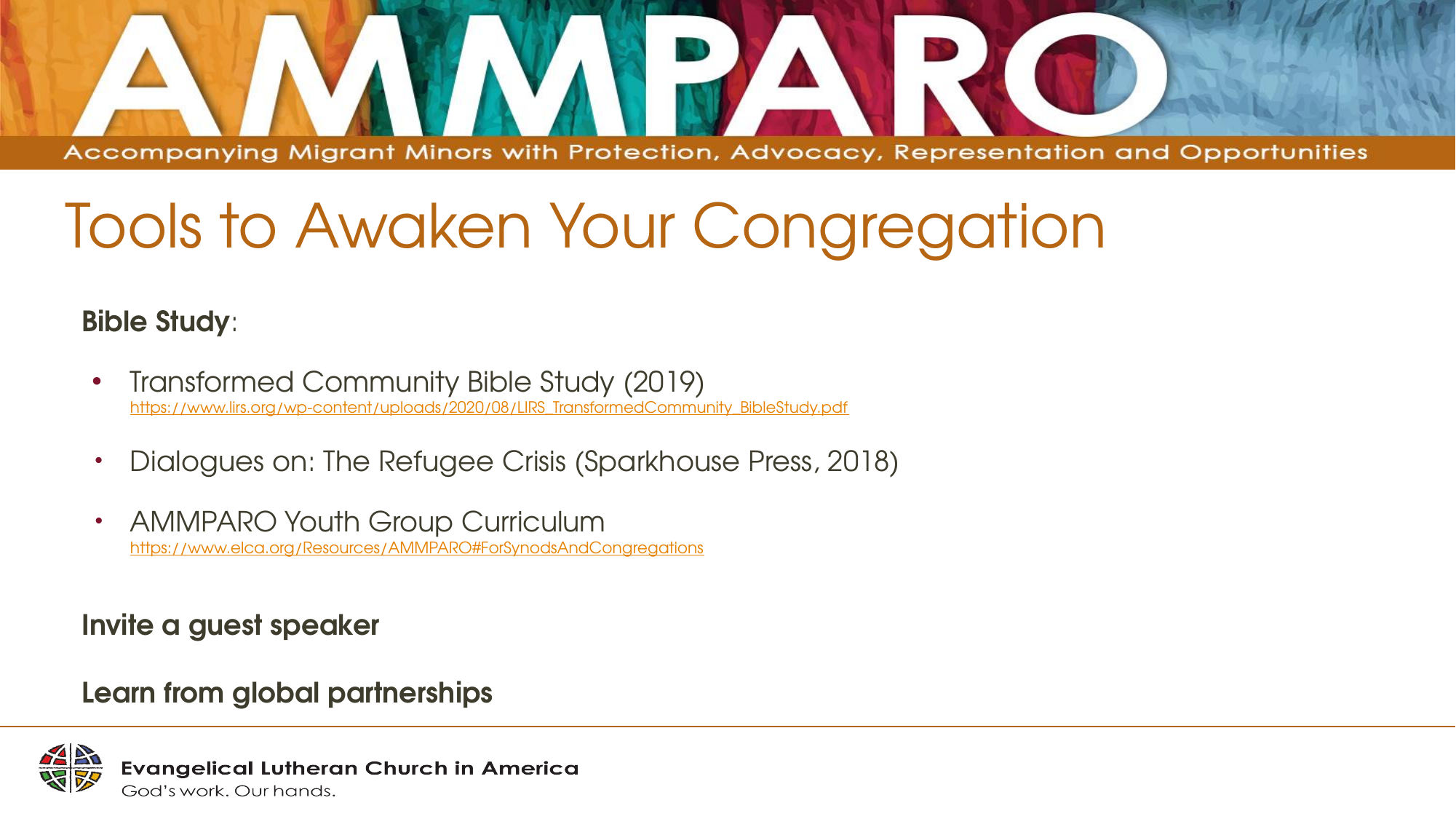

# Tools to Awaken Your Congregation
Bible Study:

Transformed Community Bible Study (2019)
https://www.lirs.org/wp-content/uploads/2020/08/LIRS_TransformedCommunity_BibleStudy.pdf

Dialogues on: The Refugee Crisis (Sparkhouse Press, 2018)

AMMPARO Youth Group Curriculum
https://www.elca.org/Resources/AMMPARO#ForSynodsAndCongregations

Invite a guest speaker

Learn from global partnerships